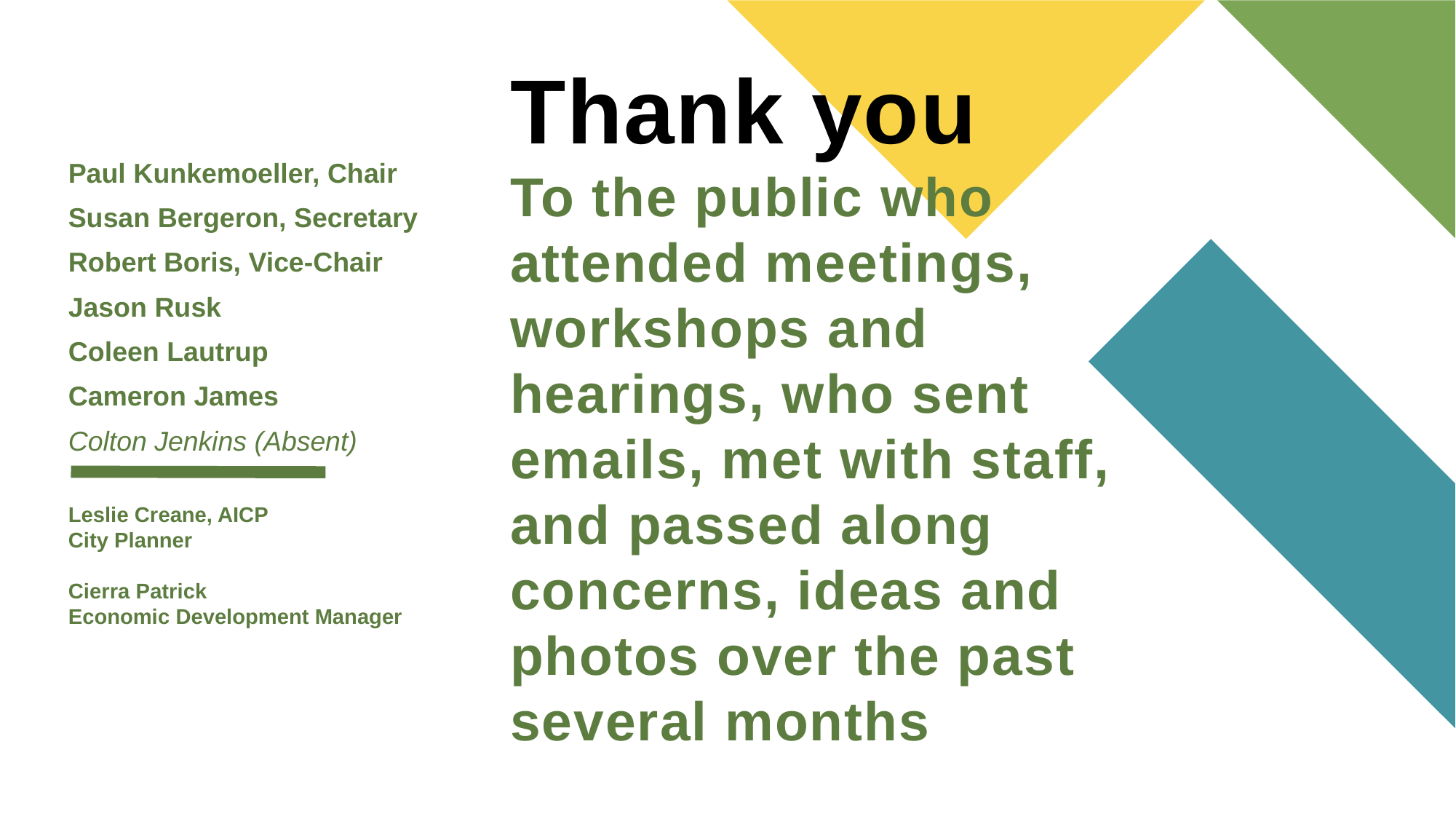

# Thank you To the public who attended meetings, workshops and hearings, who sent emails, met with staff, and passed along concerns, ideas and photos over the past several months
Paul Kunkemoeller, Chair
Susan Bergeron, Secretary
Robert Boris, Vice-Chair
Jason Rusk
Coleen Lautrup
Cameron James
Colton Jenkins (Absent)

Leslie Creane, AICP
City Planner

Cierra Patrick
Economic Development Manager